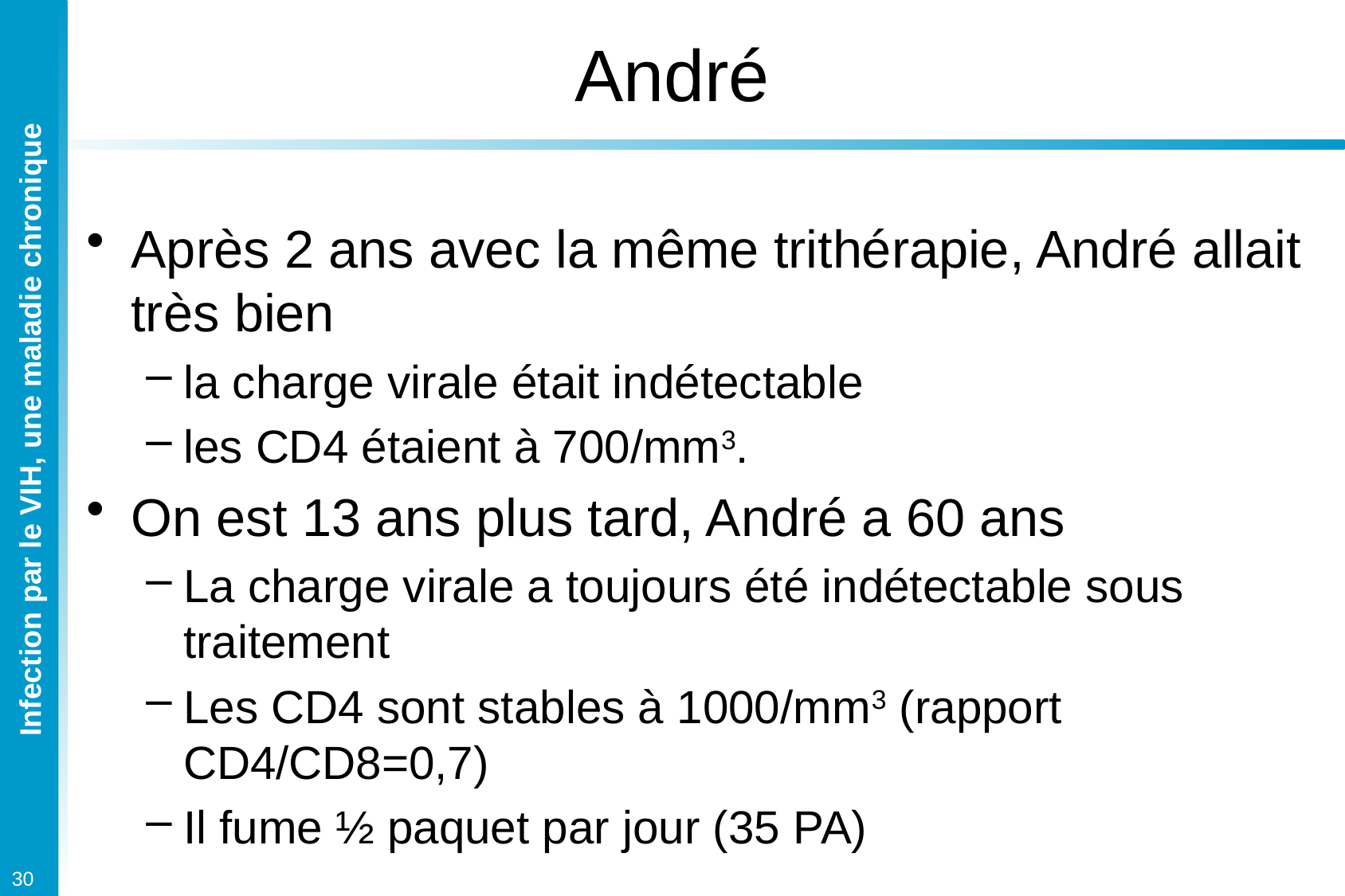

# André
Après 2 ans avec la même trithérapie, André allait très bien
la charge virale était indétectable
les CD4 étaient à 700/mm3.
On est 13 ans plus tard, André a 60 ans
La charge virale a toujours été indétectable sous traitement
Les CD4 sont stables à 1000/mm3 (rapport CD4/CD8=0,7)
Il fume ½ paquet par jour (35 PA)